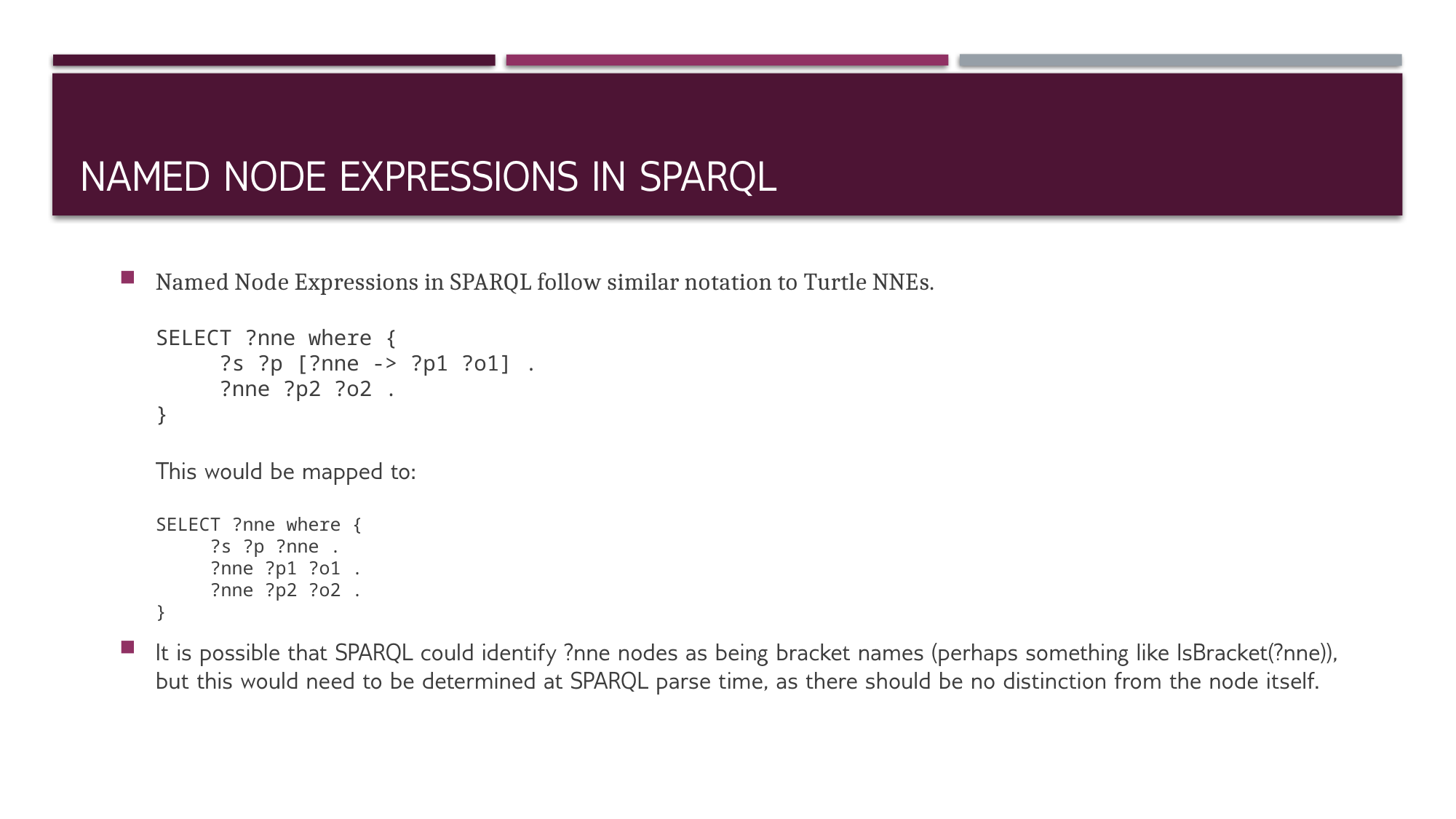

# Named Node Expressions in SPARQL
Named Node Expressions in SPARQL follow similar notation to Turtle NNEs.
SELECT ?nne where {
     ?s ?p [?nne -> ?p1 ?o1] .
     ?nne ?p2 ?o2 .
}
This would be mapped to:
SELECT ?nne where {
     ?s ?p ?nne .
     ?nne ?p1 ?o1 .
     ?nne ?p2 ?o2 .
}
It is possible that SPARQL could identify ?nne nodes as being bracket names (perhaps something like IsBracket(?nne)), but this would need to be determined at SPARQL parse time, as there should be no distinction from the node itself.